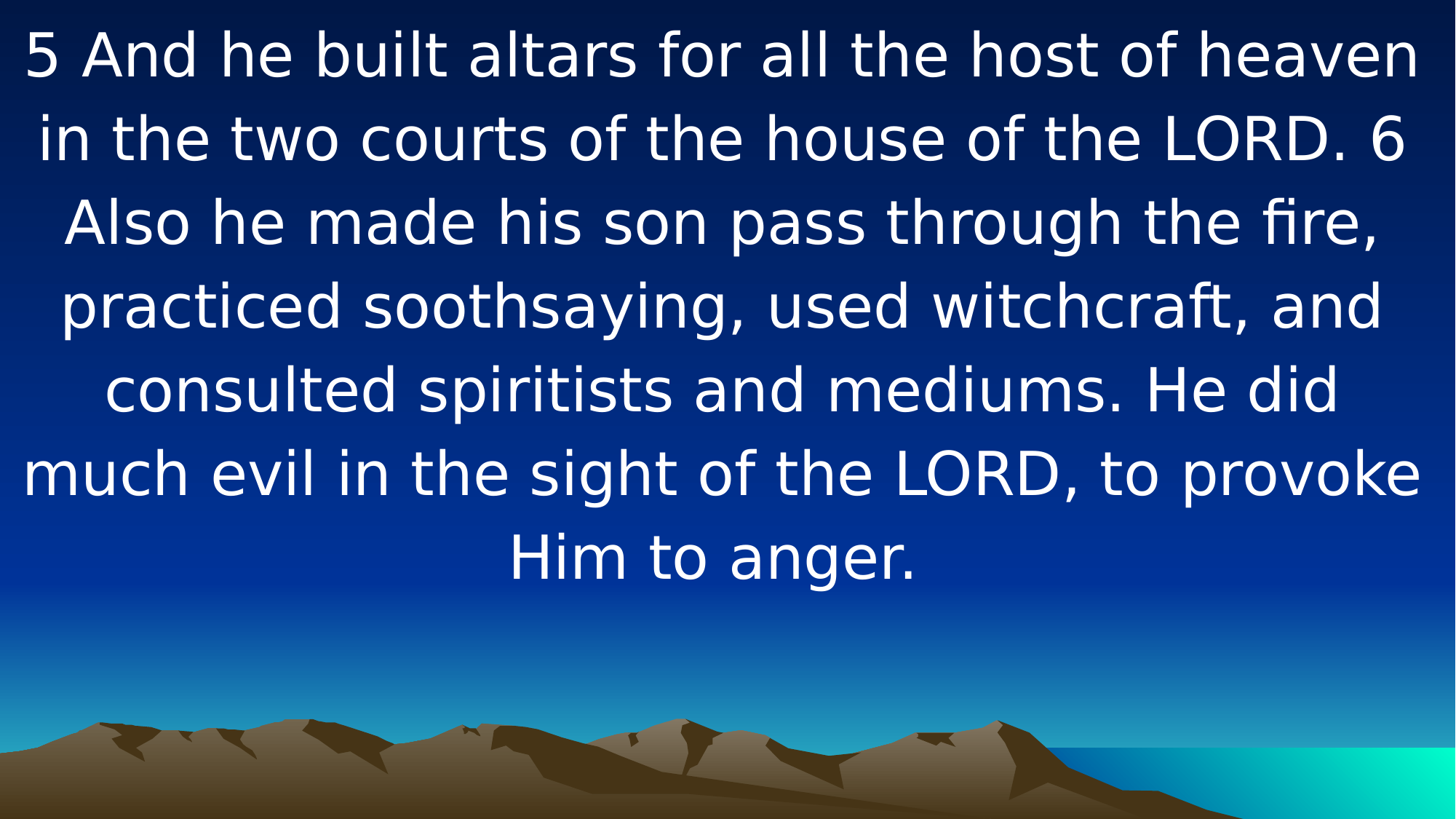

5 And he built altars for all the host of heaven in the two courts of the house of the LORD. 6 Also he made his son pass through the fire, practiced soothsaying, used witchcraft, and consulted spiritists and mediums. He did much evil in the sight of the LORD, to provoke Him to anger.